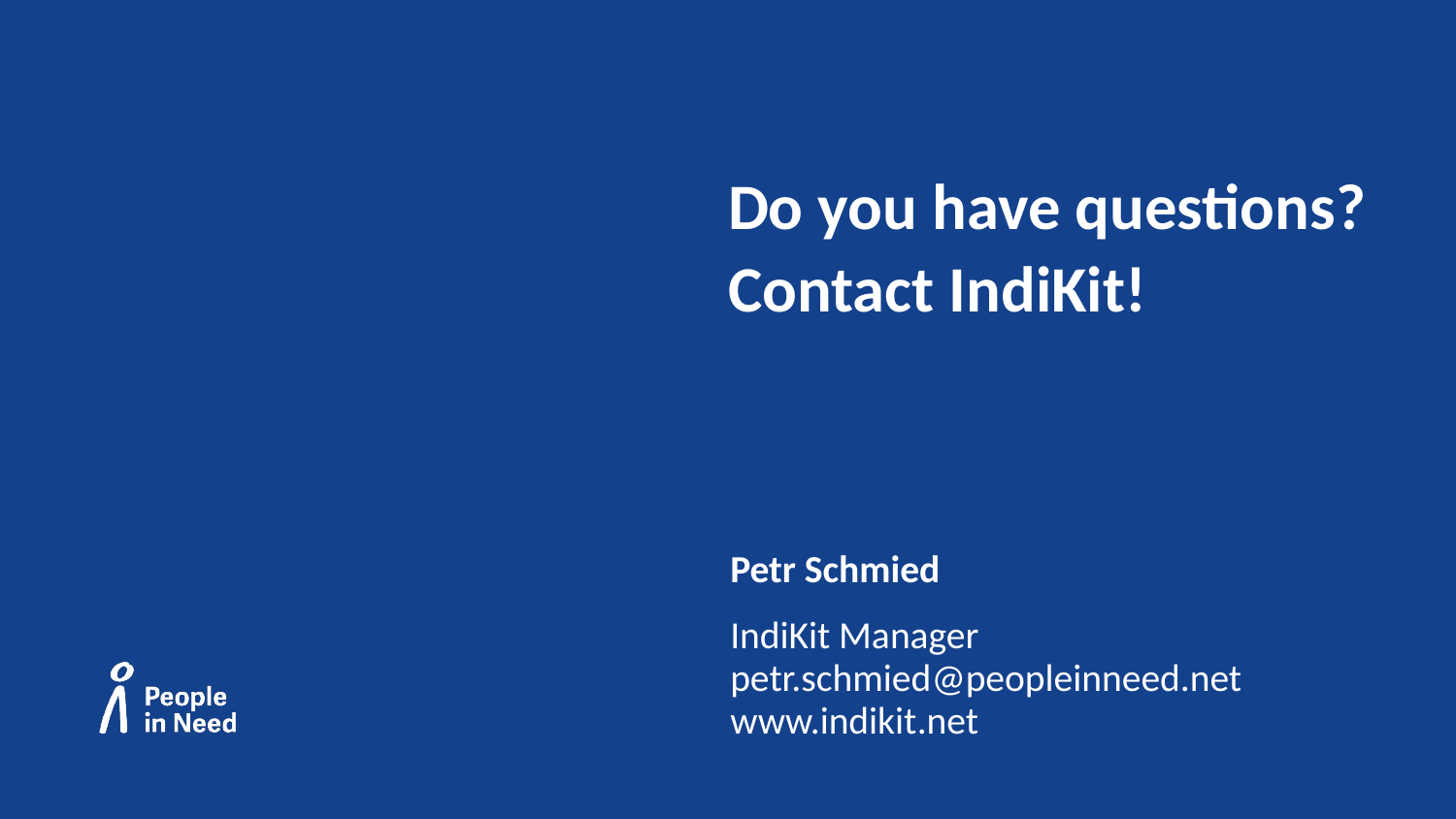

# Do you have questions? Contact IndiKit!
Petr Schmied
IndiKit Manager
petr.schmied@peopleinneed.net
www.indikit.net